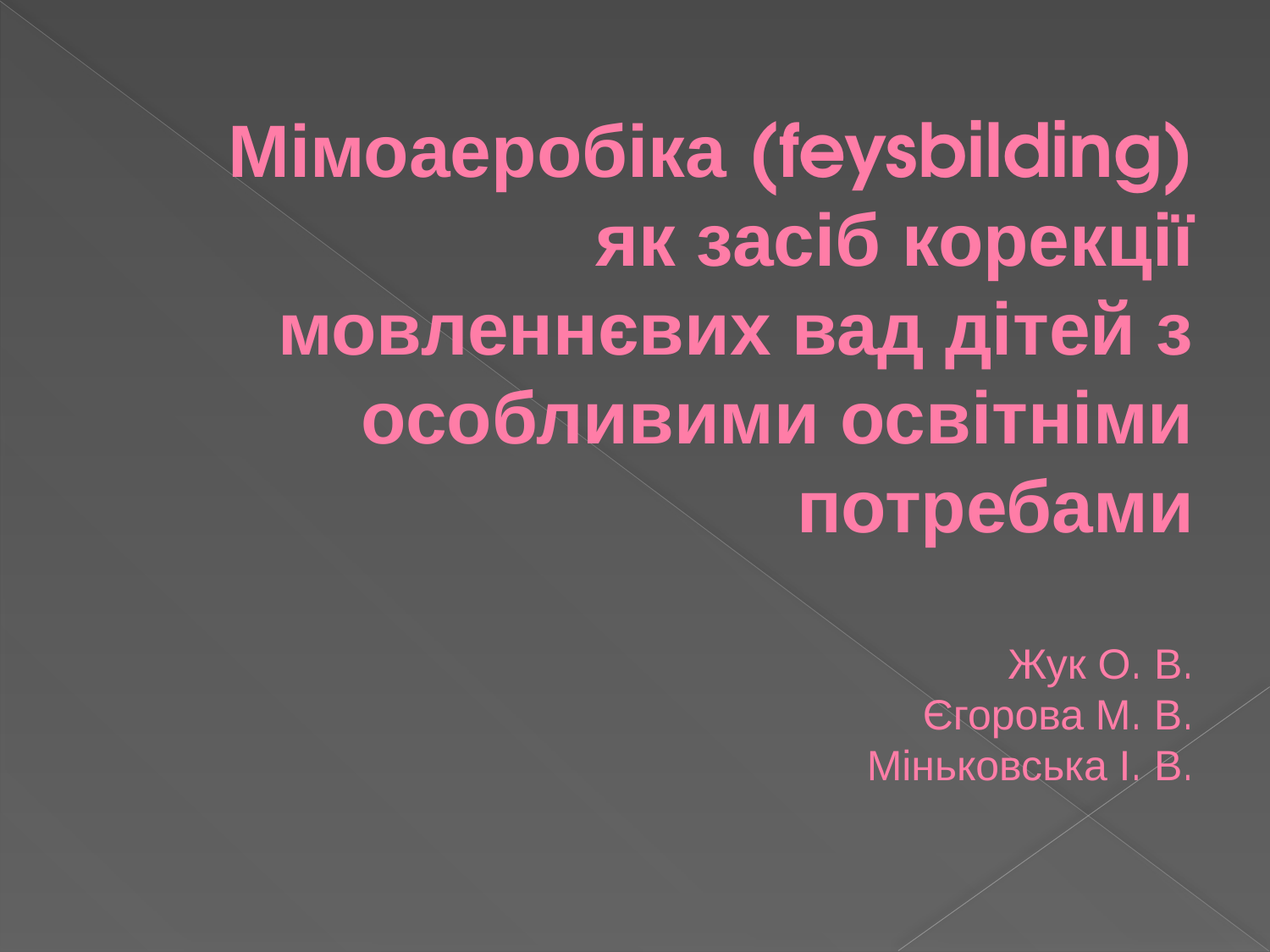

# Мімоаеробіка (feysbilding) як засіб корекції мовленнєвих вад дітей з особливими освітніми потребами Жук О. В. Єгорова М. В. Міньковська І. В.